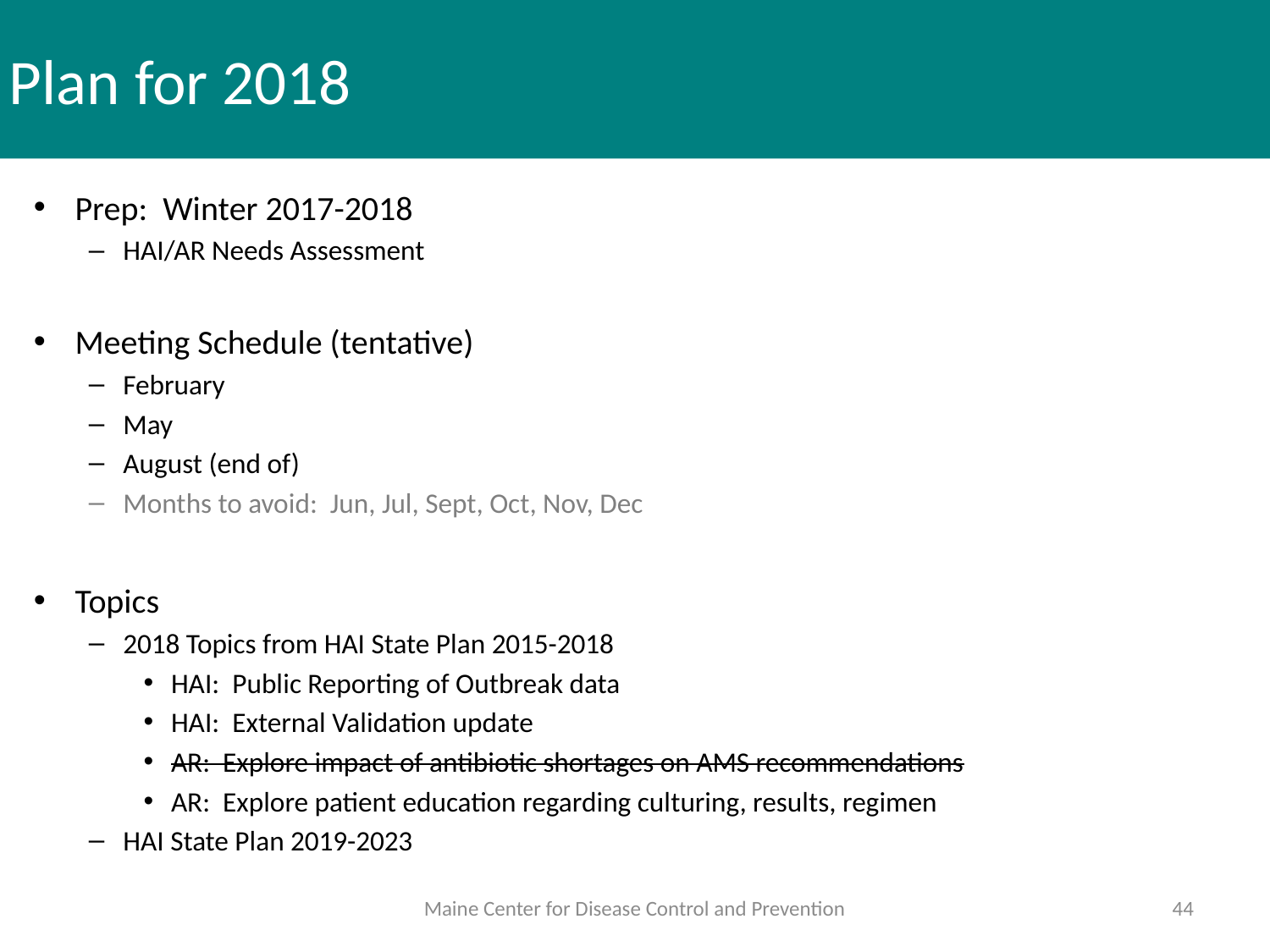

# Plan for 2018
Prep:  Winter 2017-2018
HAI/AR Needs Assessment

Meeting Schedule (tentative)
February
May
August (end of)
Months to avoid:  Jun, Jul, Sept, Oct, Nov, Dec

Topics
2018 Topics from HAI State Plan 2015-2018
HAI:  Public Reporting of Outbreak data
HAI:  External Validation update
AR:  Explore impact of antibiotic shortages on AMS recommendations
AR:  Explore patient education regarding culturing, results, regimen
HAI State Plan 2019-2023
Maine Center for Disease Control and Prevention
44